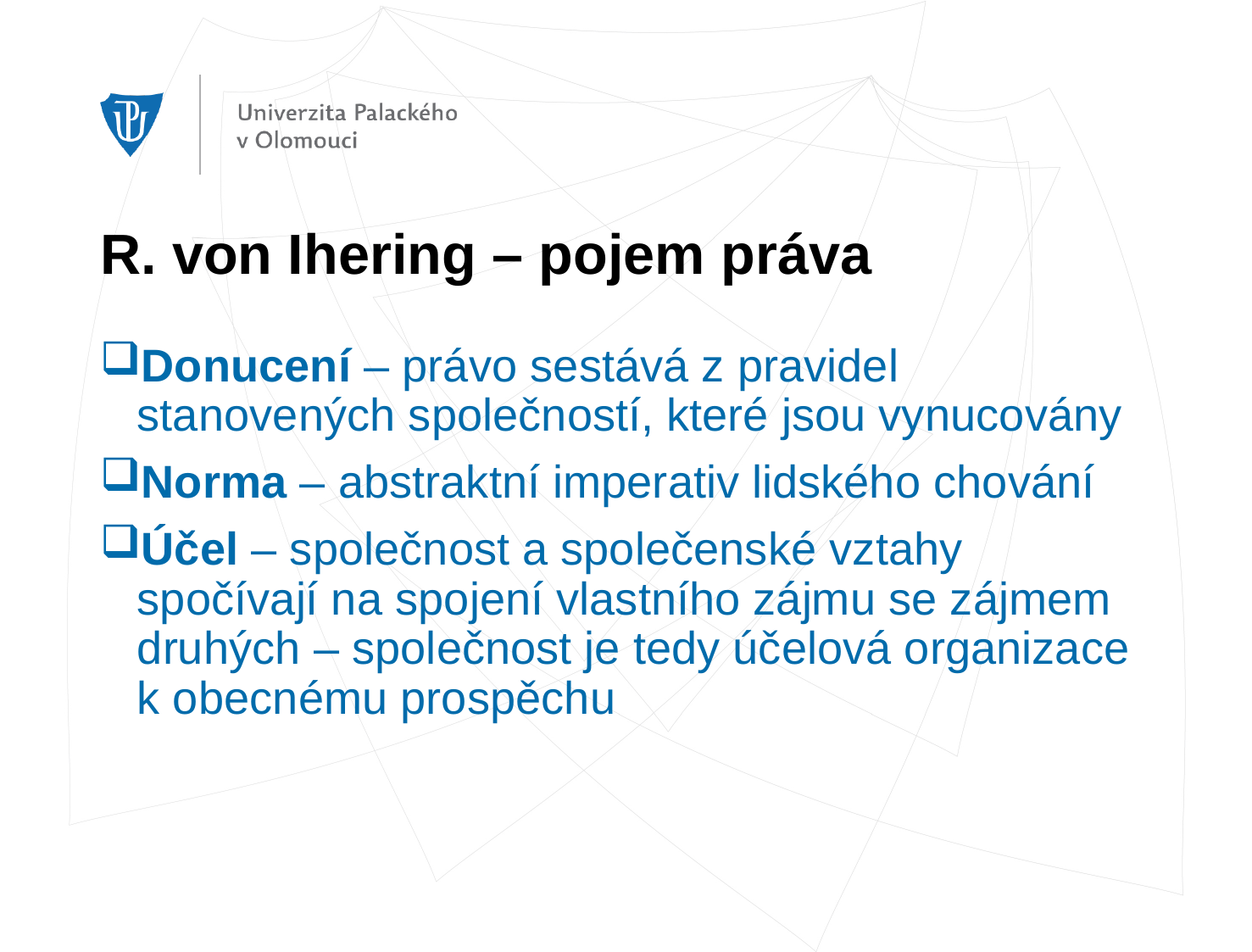

# R. von Ihering – pojem práva
Donucení – právo sestává z pravidel stanovených společností, které jsou vynucovány
Norma – abstraktní imperativ lidského chování
Účel – společnost a společenské vztahy spočívají na spojení vlastního zájmu se zájmem druhých – společnost je tedy účelová organizace k obecnému prospěchu